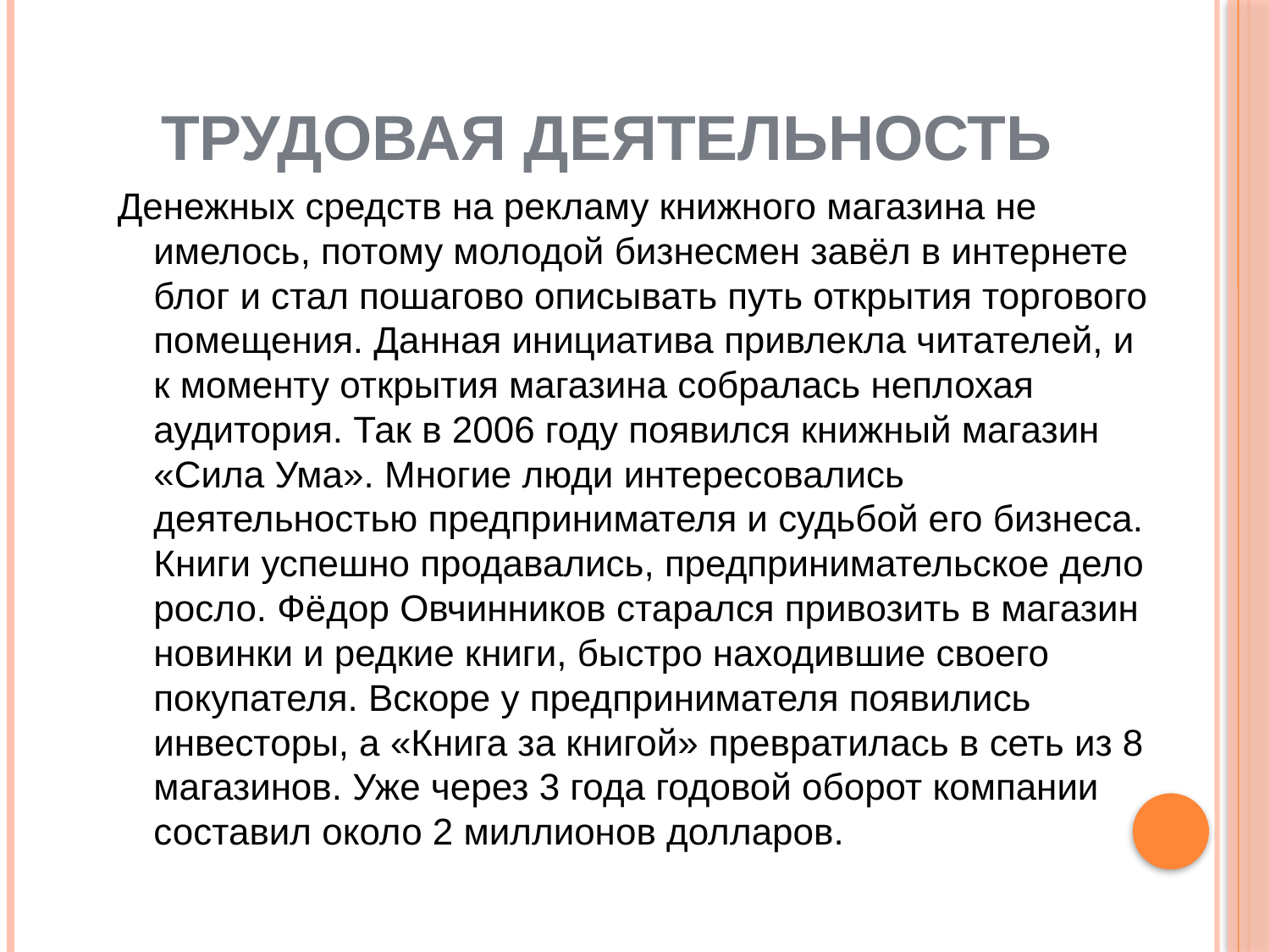

# ТРУДОВАЯ ДЕЯТЕЛЬНОСТЬ
Денежных средств на рекламу книжного магазина не имелось, потому молодой бизнесмен завёл в интернете блог и стал пошагово описывать путь открытия торгового помещения. Данная инициатива привлекла читателей, и к моменту открытия магазина собралась неплохая аудитория. Так в 2006 году появился книжный магазин «Сила Ума». Многие люди интересовались деятельностью предпринимателя и судьбой его бизнеса. Книги успешно продавались, предпринимательское дело росло. Фёдор Овчинников старался привозить в магазин новинки и редкие книги, быстро находившие своего покупателя. Вскоре у предпринимателя появились инвесторы, а «Книга за книгой» превратилась в сеть из 8 магазинов. Уже через 3 года годовой оборот компании составил около 2 миллионов долларов.